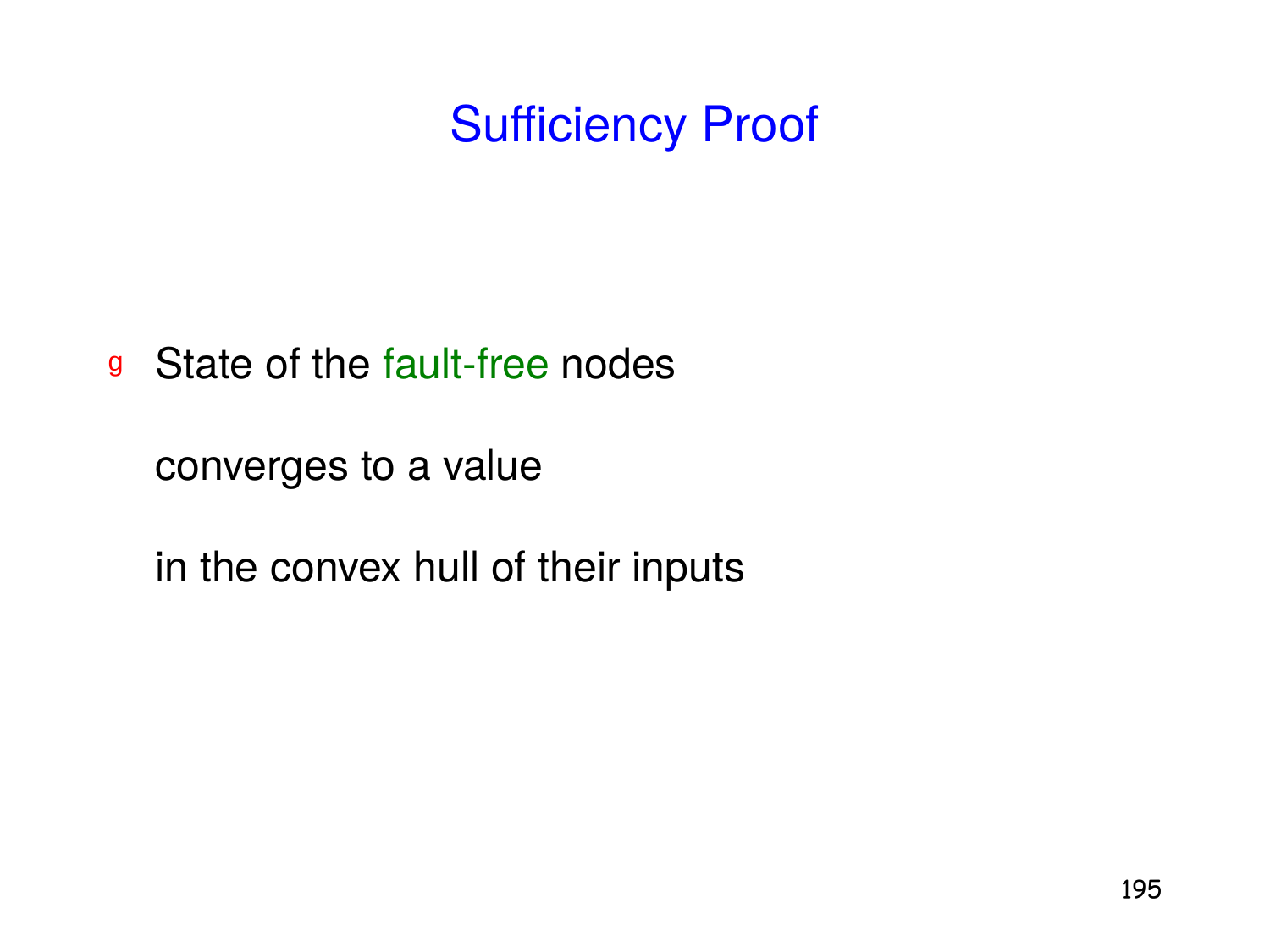

# Sufficiency Proof

State of the fault-free nodes
converges to a value
in the convex hull of their inputs
195